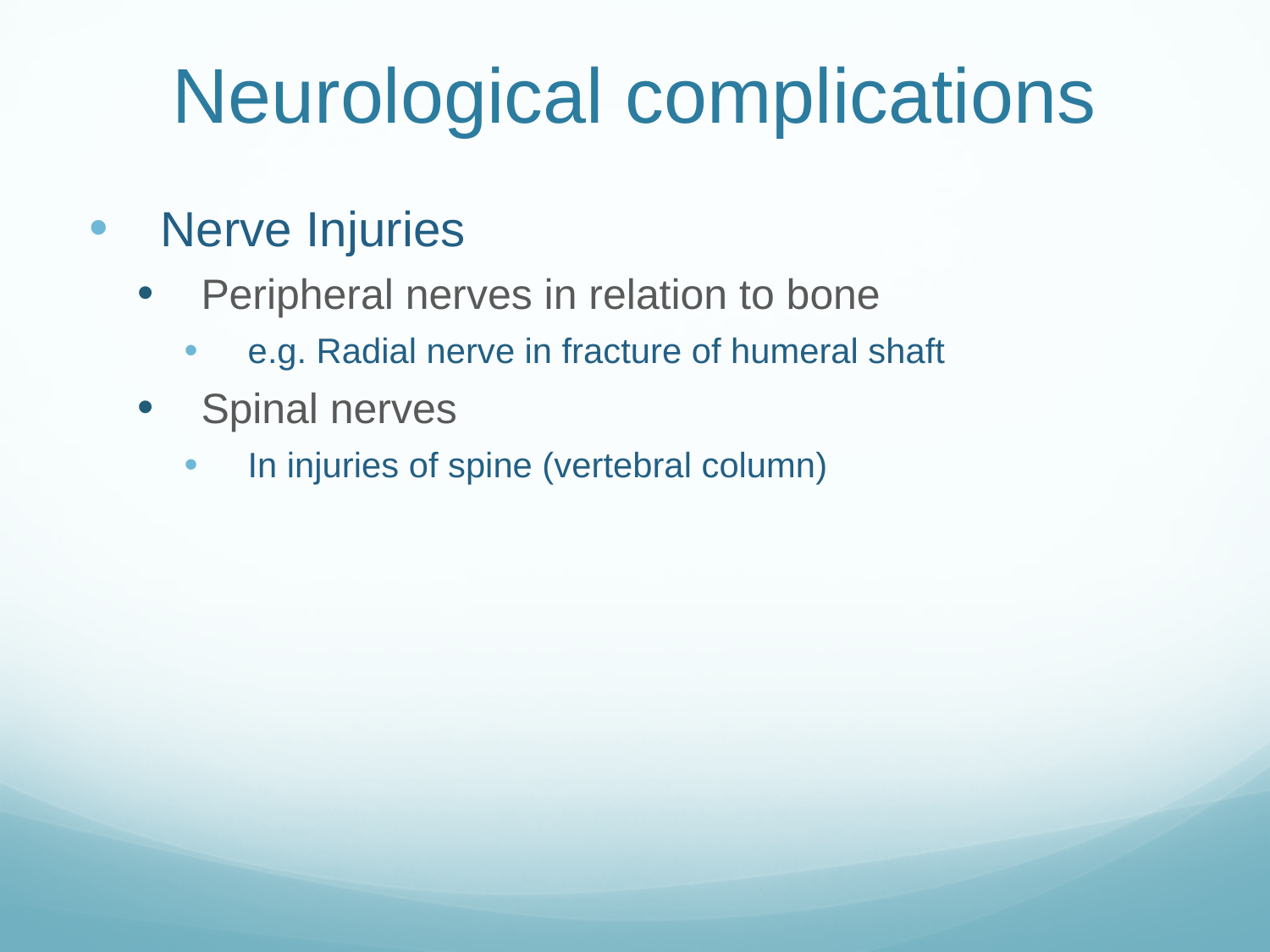

# Neurological complications
Nerve Injuries
Peripheral nerves in relation to bone
e.g. Radial nerve in fracture of humeral shaft
Spinal nerves
In injuries of spine (vertebral column)